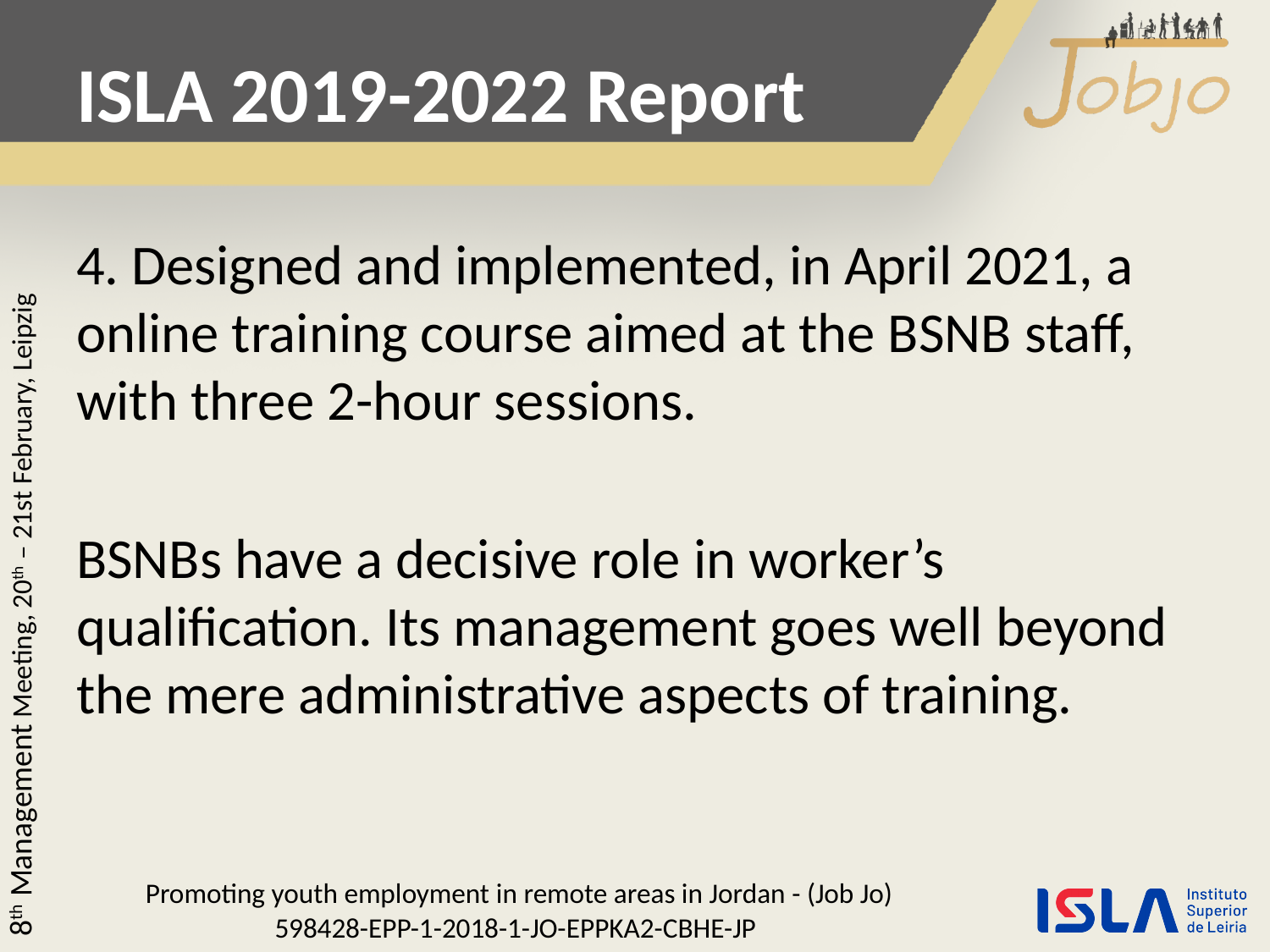

ISLA 2019-2022 Report
4. Designed and implemented, in April 2021, a online training course aimed at the BSNB staff, with three 2-hour sessions.

BSNBs have a decisive role in worker’s qualification. Its management goes well beyond the mere administrative aspects of training.